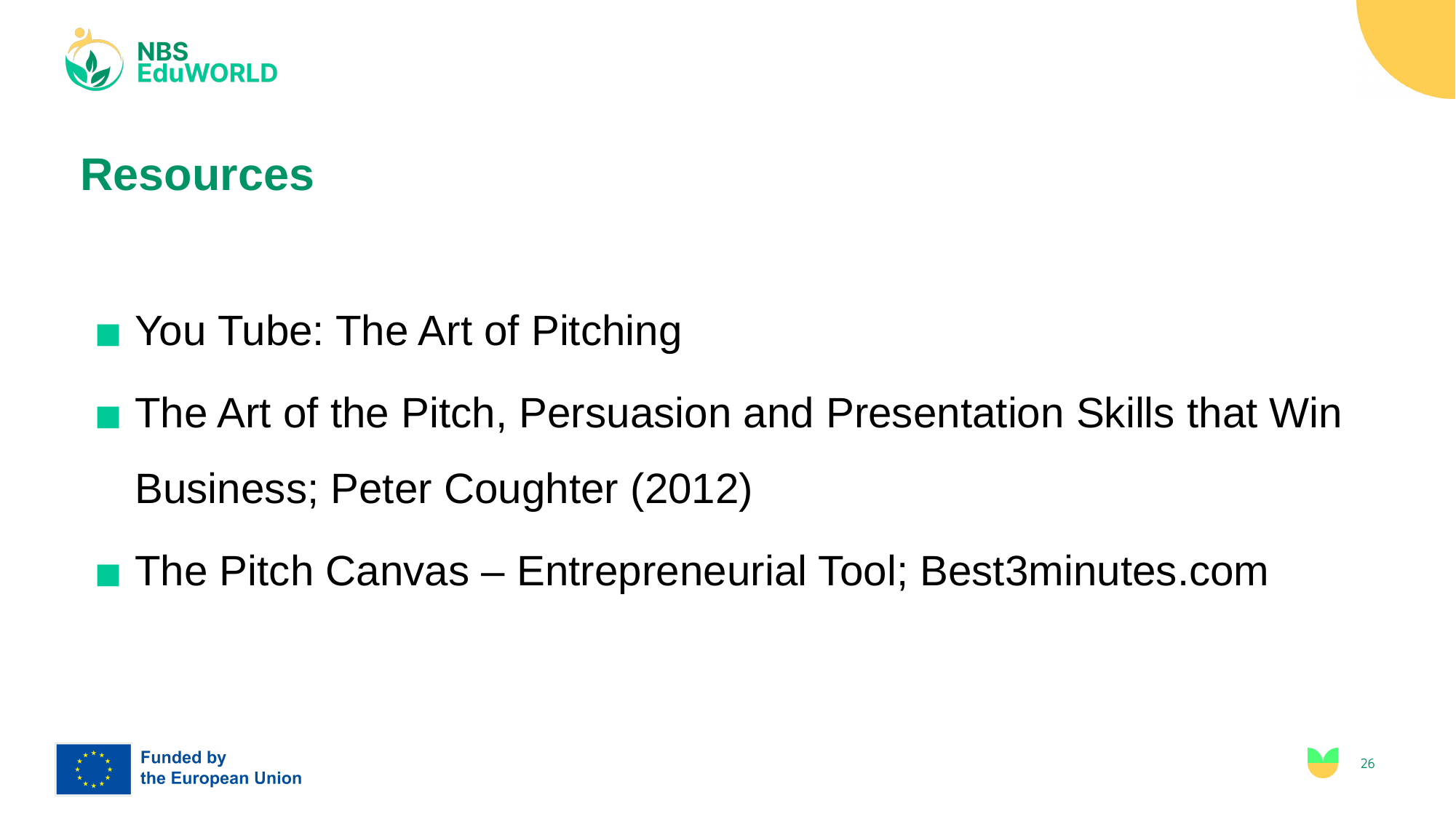

# Resources
You Tube: The Art of Pitching
The Art of the Pitch, Persuasion and Presentation Skills that Win Business; Peter Coughter (2012)
The Pitch Canvas – Entrepreneurial Tool; Best3minutes.com
26